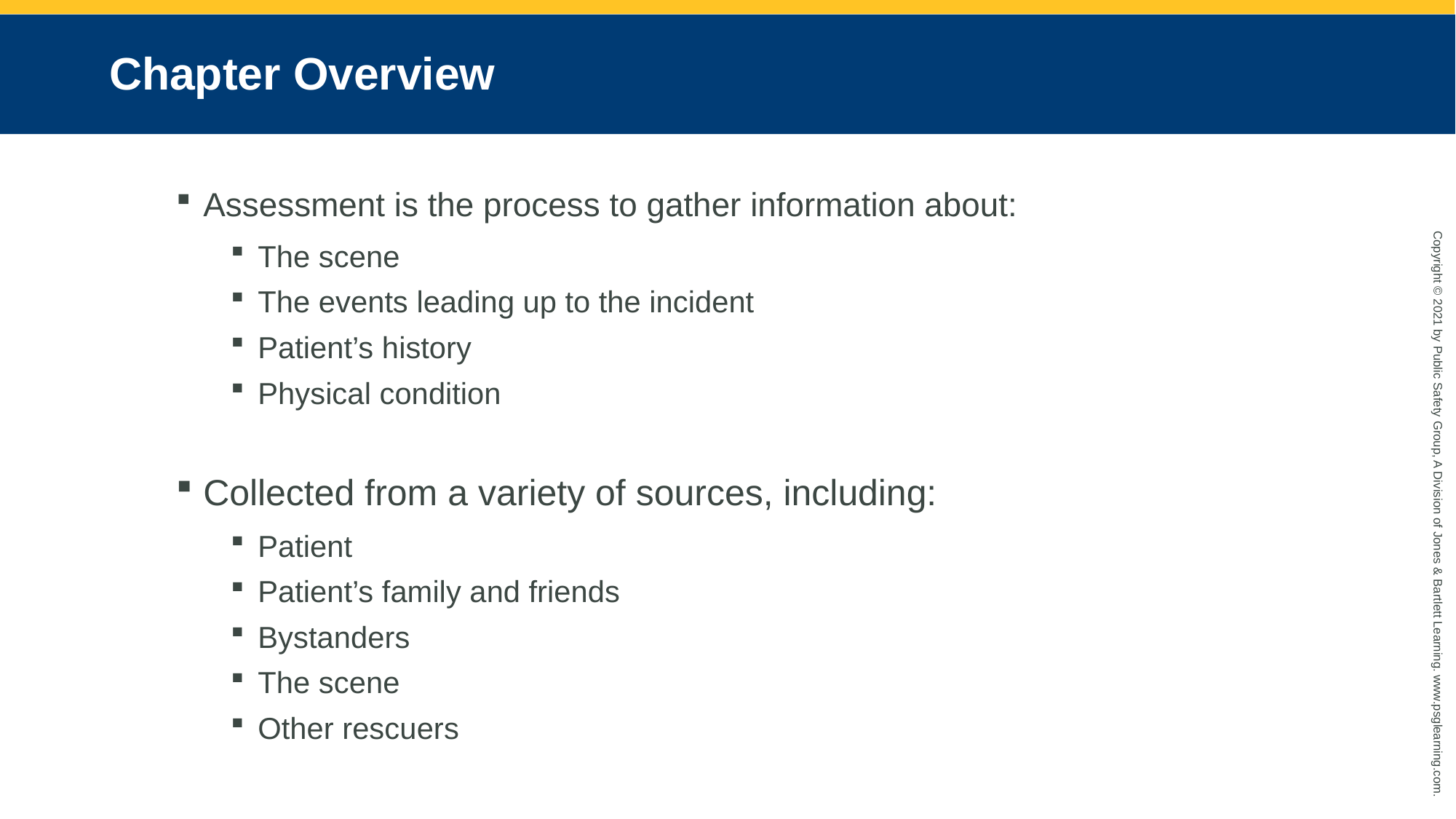

# Chapter Overview
Assessment is the process to gather information about:
The scene
The events leading up to the incident
Patient’s history
Physical condition

Collected from a variety of sources, including:
Patient
Patient’s family and friends
Bystanders
The scene
Other rescuers